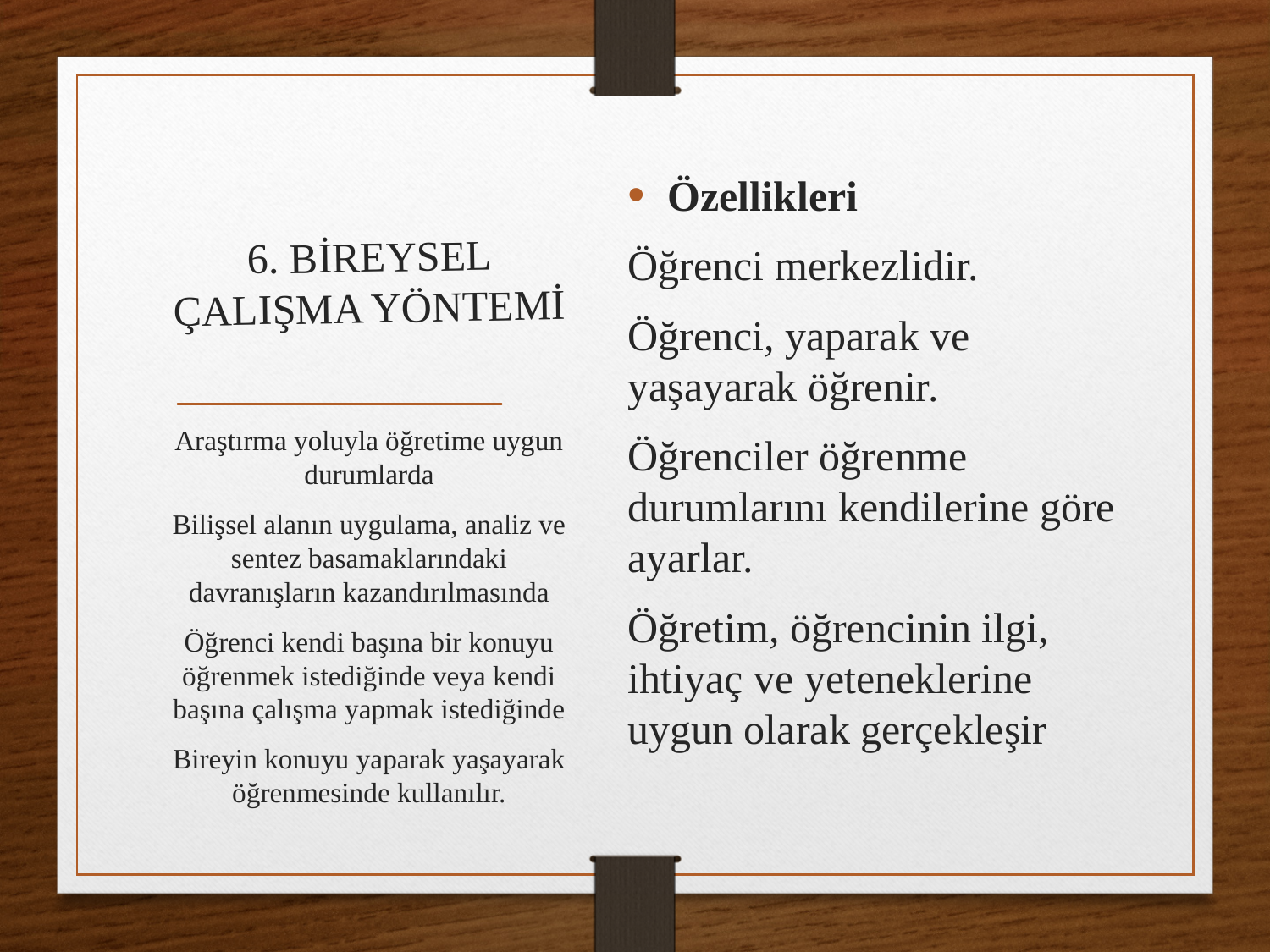

Özellikleri
Öğrenci merkezlidir.
Öğrenci, yaparak ve yaşayarak öğrenir.
Öğrenciler öğrenme durumlarını kendilerine göre ayarlar.
Öğretim, öğrencinin ilgi, ihtiyaç ve yeteneklerine uygun olarak gerçekleşir

# 6. BİREYSEL ÇALIŞMA YÖNTEMİ
Araştırma yoluyla öğretime uygun durumlarda
Bilişsel alanın uygulama, analiz ve sentez basamaklarındaki davranışların kazandırılmasında
Öğrenci kendi başına bir konuyu öğrenmek istediğinde veya kendi başına çalışma yapmak istediğinde
Bireyin konuyu yaparak yaşayarak öğrenmesinde kullanılır.